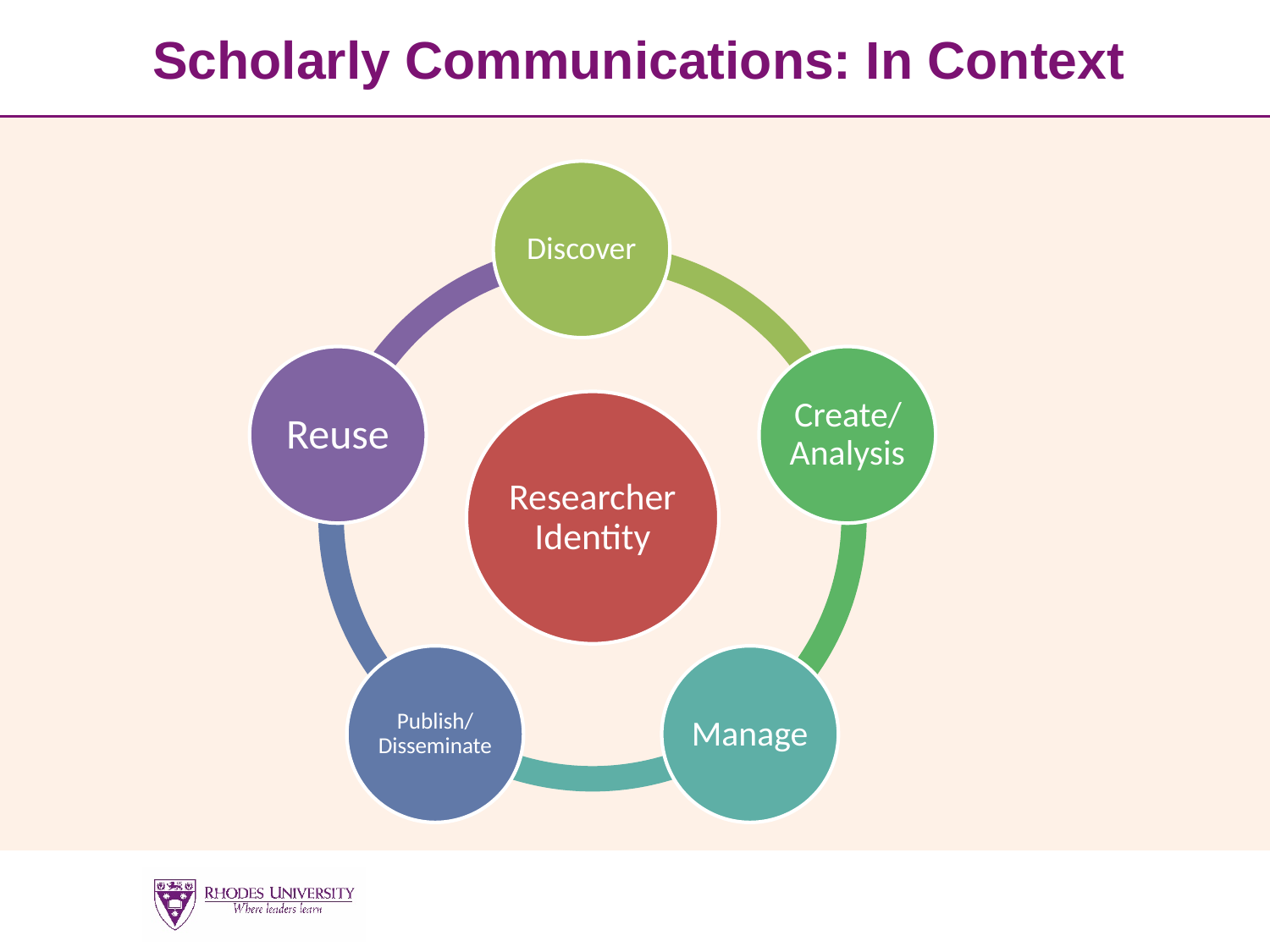

# Scholarly Communications: In Context
Researcher Identity
Discover
Create/Analysis
Manage
Publish/ Disseminate
Reuse